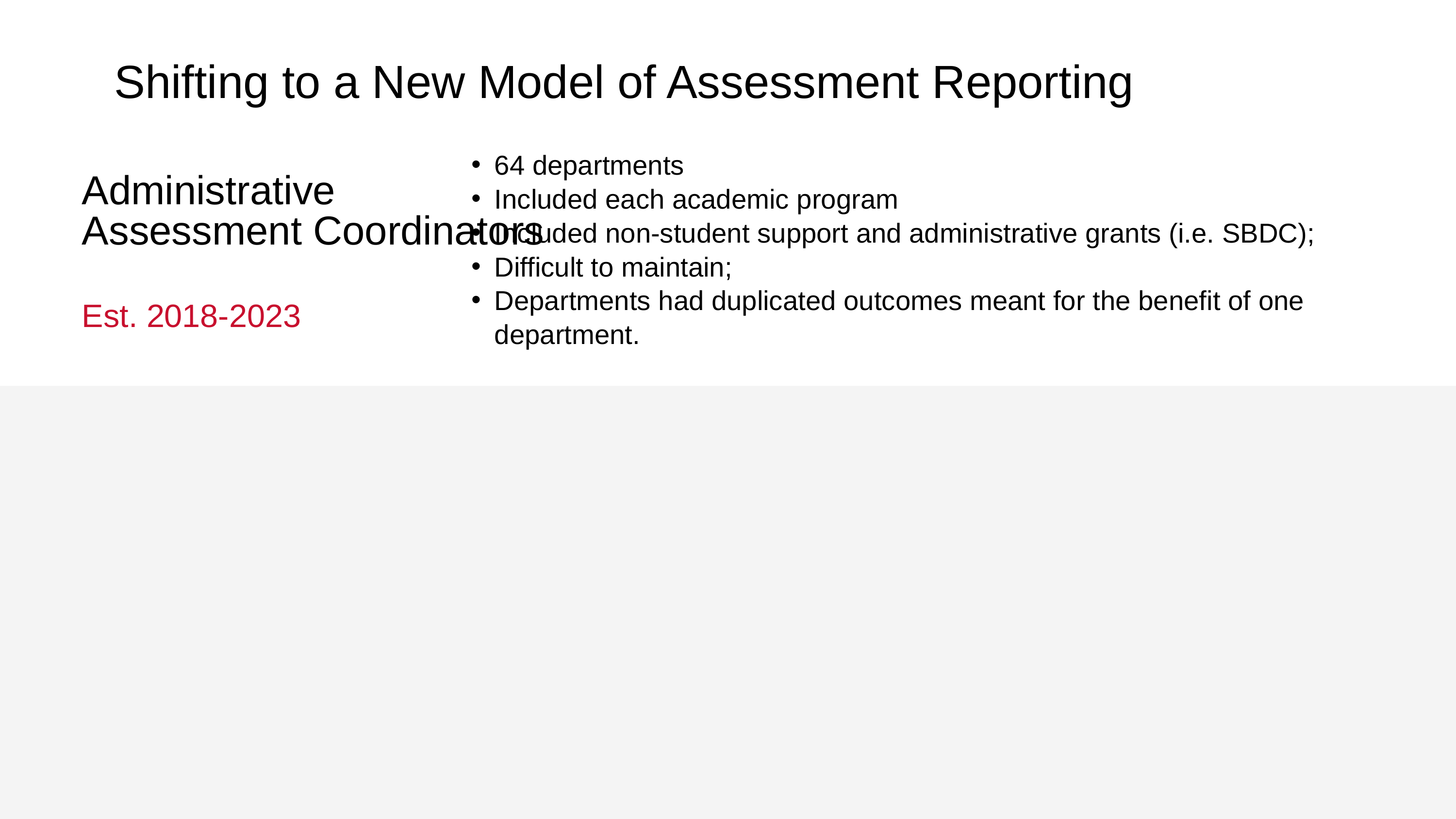

Shifting to a New Model of Assessment Reporting
64 departments
Included each academic program
Included non-student support and administrative grants (i.e. SBDC);
Difficult to maintain;
Departments had duplicated outcomes meant for the benefit of one department.
Administrative Assessment Coordinators
Est. 2018-2023